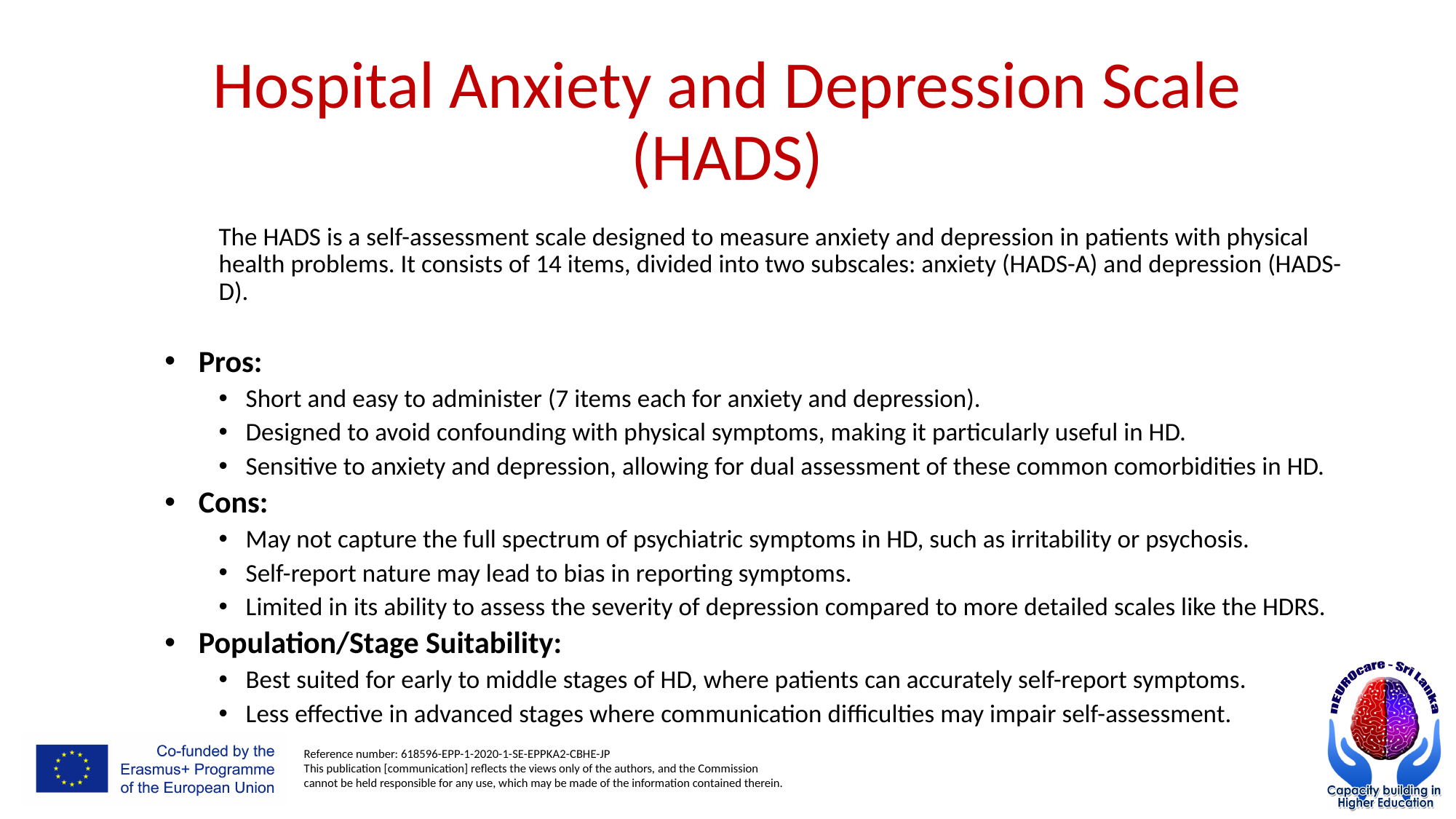

# Hospital Anxiety and Depression Scale (HADS)
The HADS is a self-assessment scale designed to measure anxiety and depression in patients with physical health problems. It consists of 14 items, divided into two subscales: anxiety (HADS-A) and depression (HADS-D).

Pros:
Short and easy to administer (7 items each for anxiety and depression).
Designed to avoid confounding with physical symptoms, making it particularly useful in HD.
Sensitive to anxiety and depression, allowing for dual assessment of these common comorbidities in HD.
Cons:
May not capture the full spectrum of psychiatric symptoms in HD, such as irritability or psychosis.
Self-report nature may lead to bias in reporting symptoms.
Limited in its ability to assess the severity of depression compared to more detailed scales like the HDRS.
Population/Stage Suitability:
Best suited for early to middle stages of HD, where patients can accurately self-report symptoms.
Less effective in advanced stages where communication difficulties may impair self-assessment.